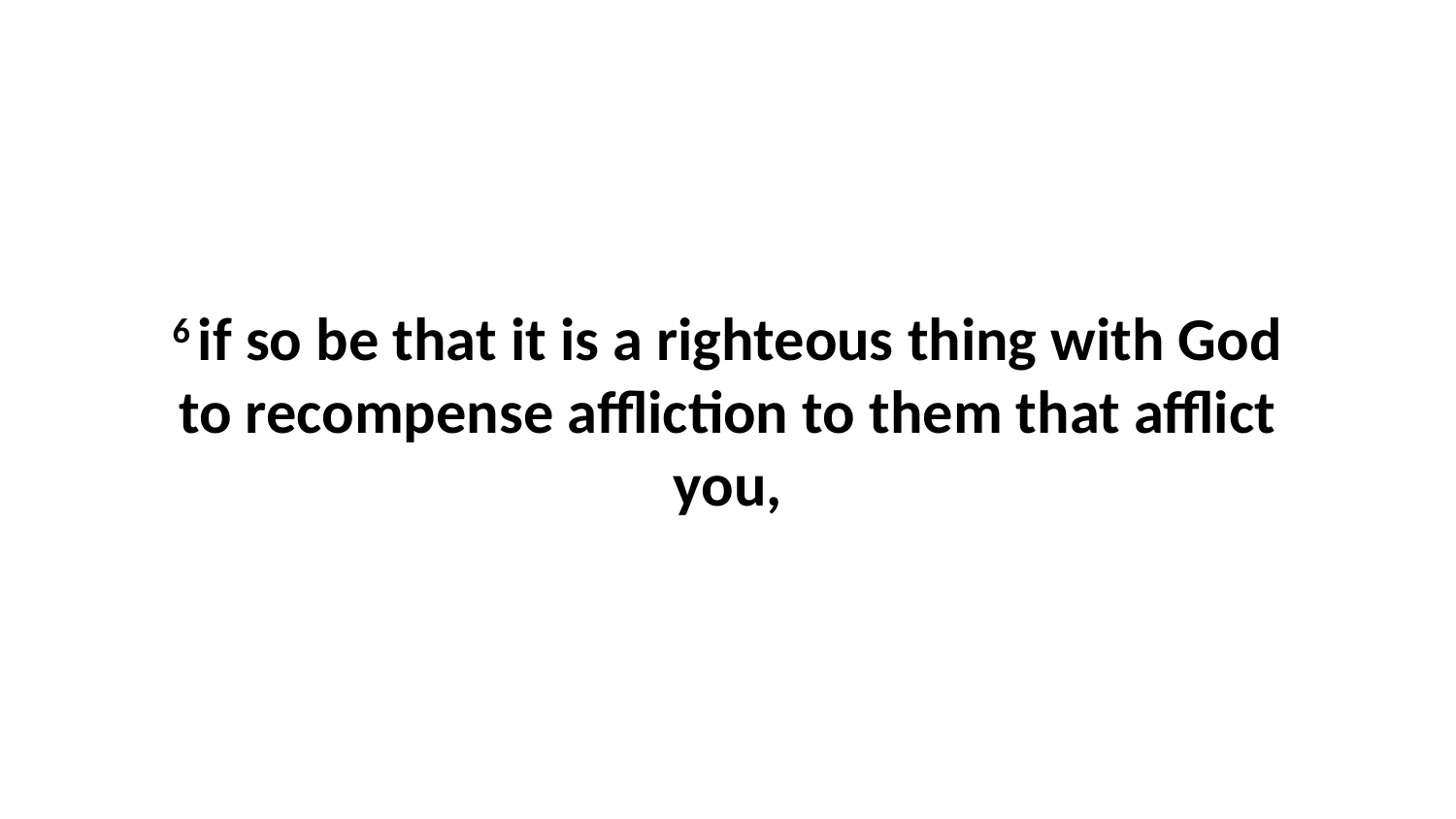

6 if so be that it is a righteous thing with God to recompense affliction to them that afflict you,